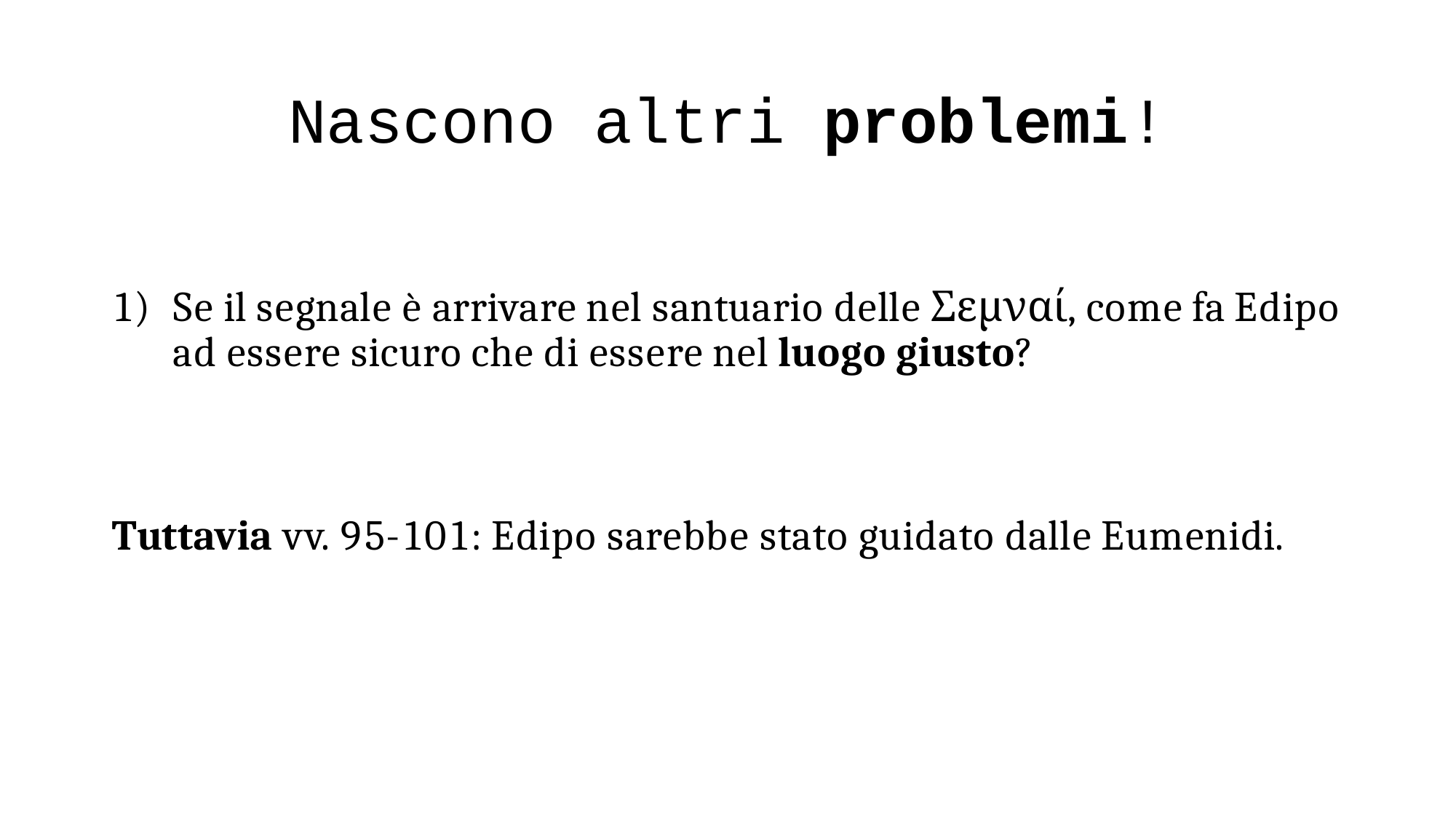

# Nascono altri problemi!
Se il segnale è arrivare nel santuario delle Σεμναί, come fa Edipo ad essere sicuro che di essere nel luogo giusto?

Tuttavia vv. 95-101: Edipo sarebbe stato guidato dalle Eumenidi.